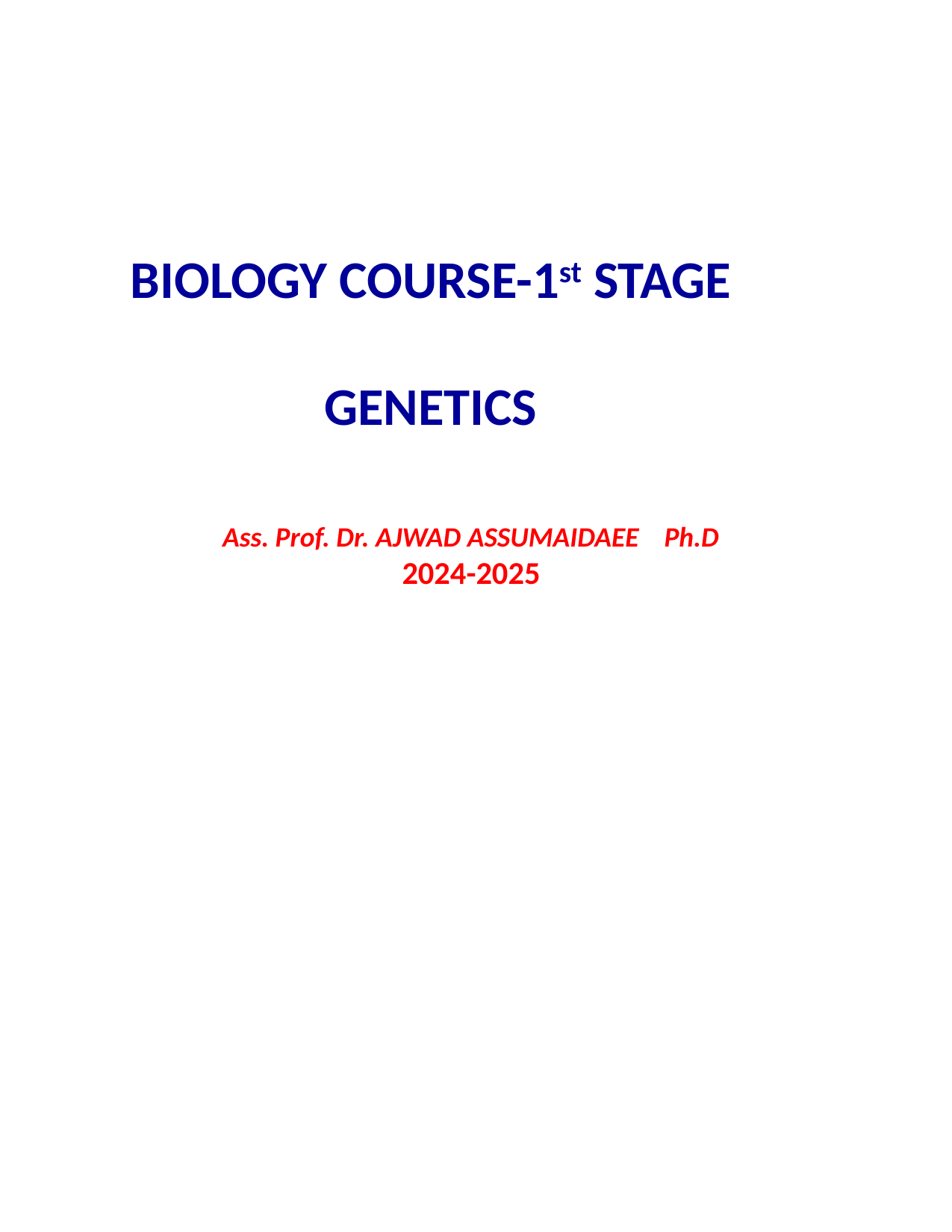

# BIOLOGY COURSE-1st STAGE GENETICS
Ass. Prof. Dr. AJWAD ASSUMAIDAEE    Ph.D
2024-2025